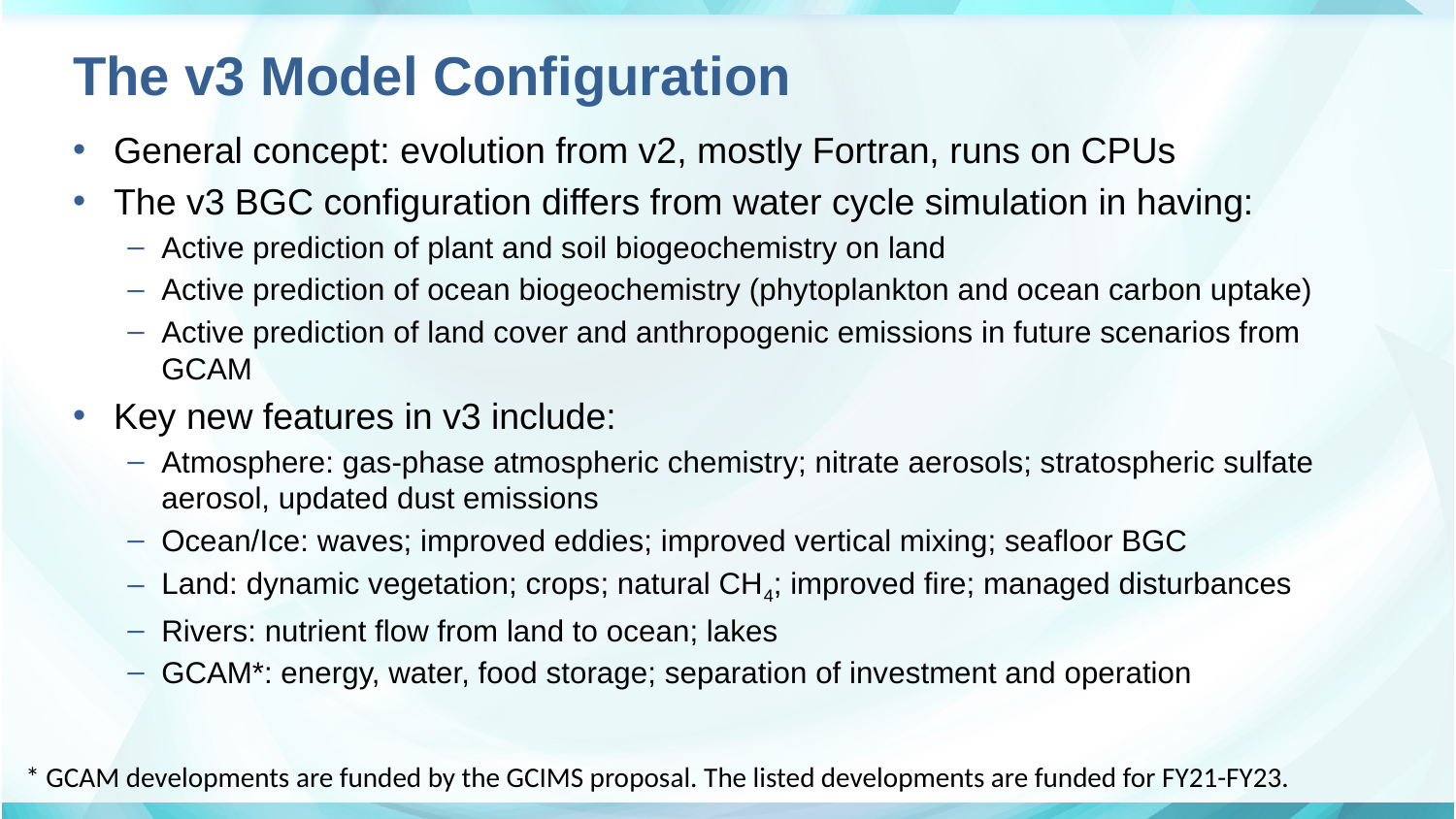

# The v3 Model Configuration
General concept: evolution from v2, mostly Fortran, runs on CPUs
The v3 BGC configuration differs from water cycle simulation in having:
Active prediction of plant and soil biogeochemistry on land
Active prediction of ocean biogeochemistry (phytoplankton and ocean carbon uptake)
Active prediction of land cover and anthropogenic emissions in future scenarios from GCAM
Key new features in v3 include:
Atmosphere: gas-phase atmospheric chemistry; nitrate aerosols; stratospheric sulfate aerosol, updated dust emissions
Ocean/Ice: waves; improved eddies; improved vertical mixing; seafloor BGC
Land: dynamic vegetation; crops; natural CH4; improved fire; managed disturbances
Rivers: nutrient flow from land to ocean; lakes
GCAM*: energy, water, food storage; separation of investment and operation

* GCAM developments are funded by the GCIMS proposal. The listed developments are funded for FY21-FY23.